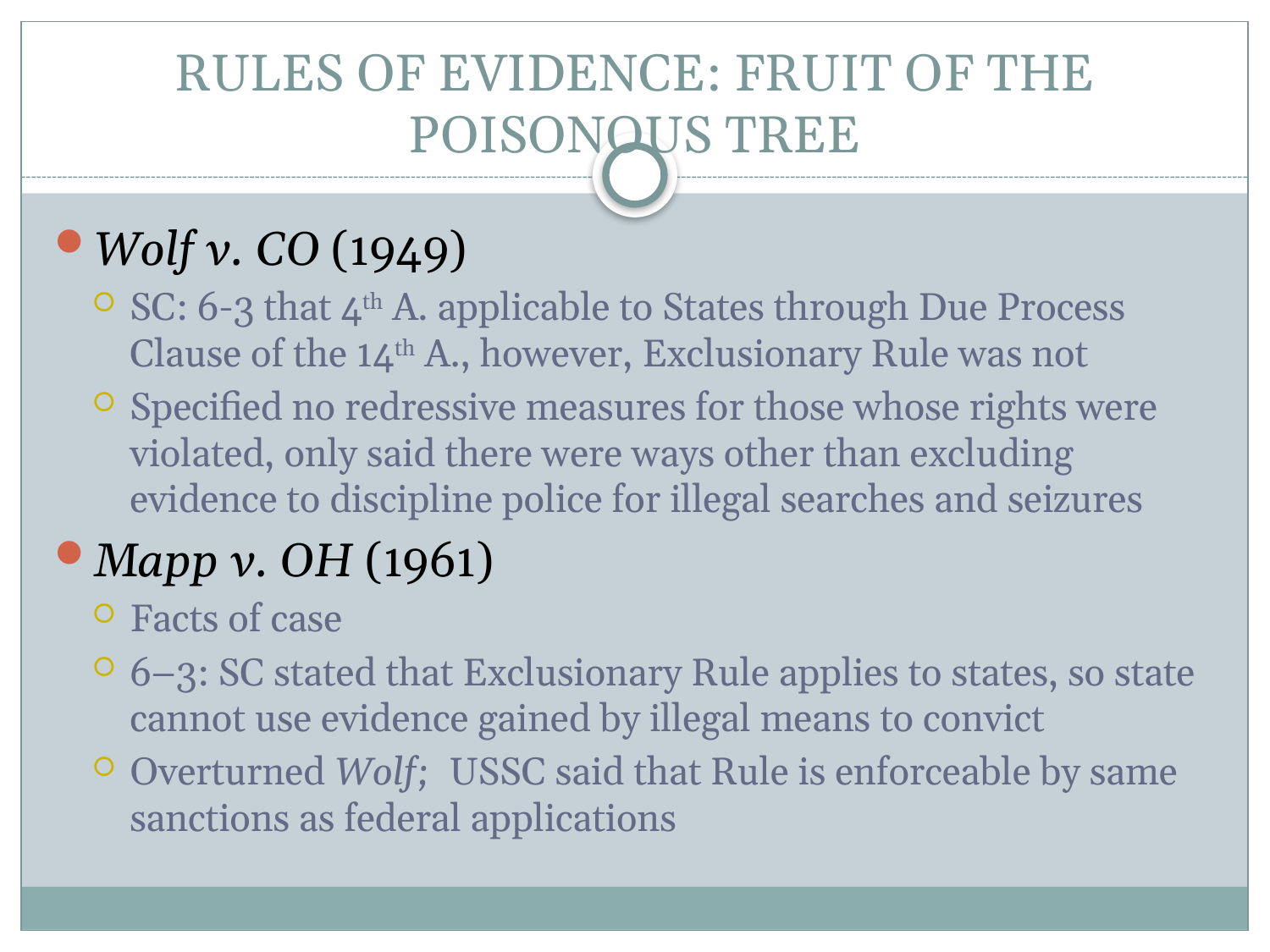

# RULES OF EVIDENCE: FRUIT OF THE POISONOUS TREE
Wolf v. CO (1949)
SC: 6-3 that 4th A. applicable to States through Due Process Clause of the 14th A., however, Exclusionary Rule was not
Specified no redressive measures for those whose rights were violated, only said there were ways other than excluding evidence to discipline police for illegal searches and seizures
Mapp v. OH (1961)
Facts of case
6–3: SC stated that Exclusionary Rule applies to states, so state cannot use evidence gained by illegal means to convict
Overturned Wolf;  USSC said that Rule is enforceable by same sanctions as federal applications